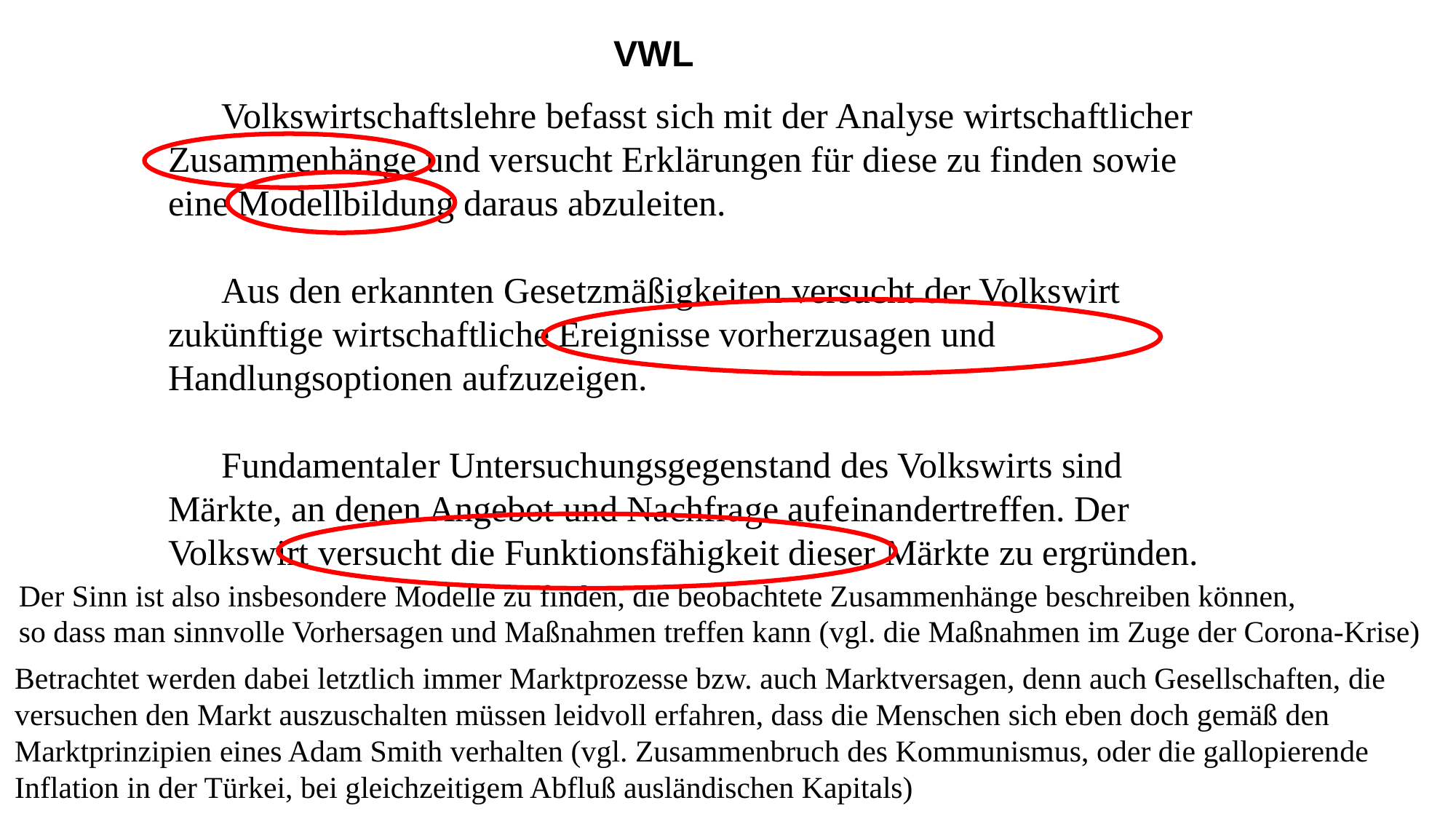

VWL
	Volkswirtschaftslehre befasst sich mit der Analyse wirtschaftlicher Zusammenhänge und versucht Erklärungen für diese zu finden sowie eine Modellbildung daraus abzuleiten.

	Aus den erkannten Gesetzmäßigkeiten versucht der Volkswirt zukünftige wirtschaftliche Ereignisse vorherzusagen und Handlungsoptionen aufzuzeigen.

	Fundamentaler Untersuchungsgegenstand des Volkswirts sind 	Märkte, an denen Angebot und Nachfrage aufeinandertreffen. Der 	Volkswirt versucht die Funktionsfähigkeit dieser Märkte zu ergründen.

Der Sinn ist also insbesondere Modelle zu finden, die beobachtete Zusammenhänge beschreiben können,
so dass man sinnvolle Vorhersagen und Maßnahmen treffen kann (vgl. die Maßnahmen im Zuge der Corona-Krise)
Betrachtet werden dabei letztlich immer Marktprozesse bzw. auch Marktversagen, denn auch Gesellschaften, die versuchen den Markt auszuschalten müssen leidvoll erfahren, dass die Menschen sich eben doch gemäß den Marktprinzipien eines Adam Smith verhalten (vgl. Zusammenbruch des Kommunismus, oder die gallopierende Inflation in der Türkei, bei gleichzeitigem Abfluß ausländischen Kapitals)